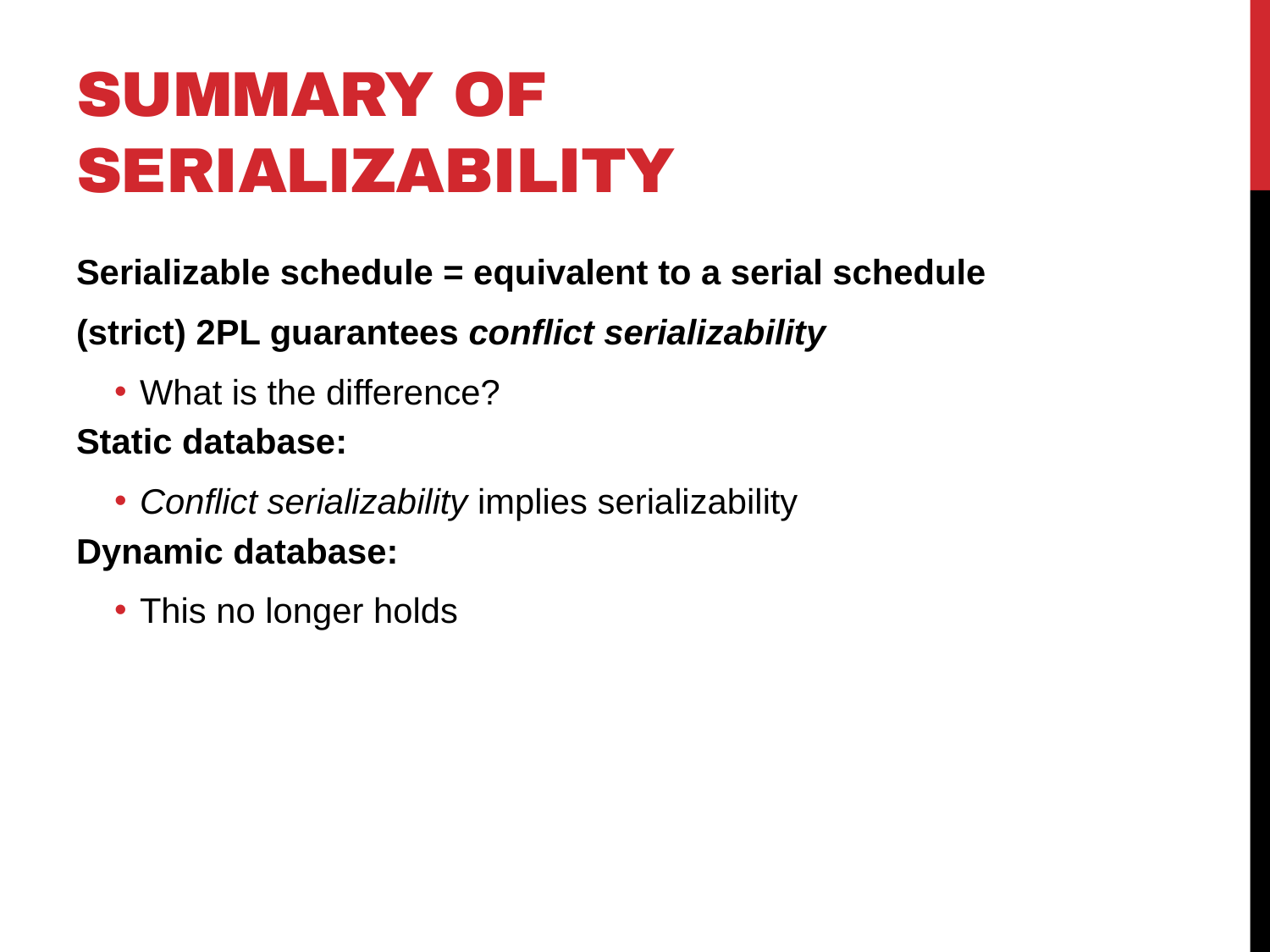

# Summary of Serializability
Serializable schedule = equivalent to a serial schedule
(strict) 2PL guarantees conflict serializability
What is the difference?
Static database:
Conflict serializability implies serializability
Dynamic database:
This no longer holds